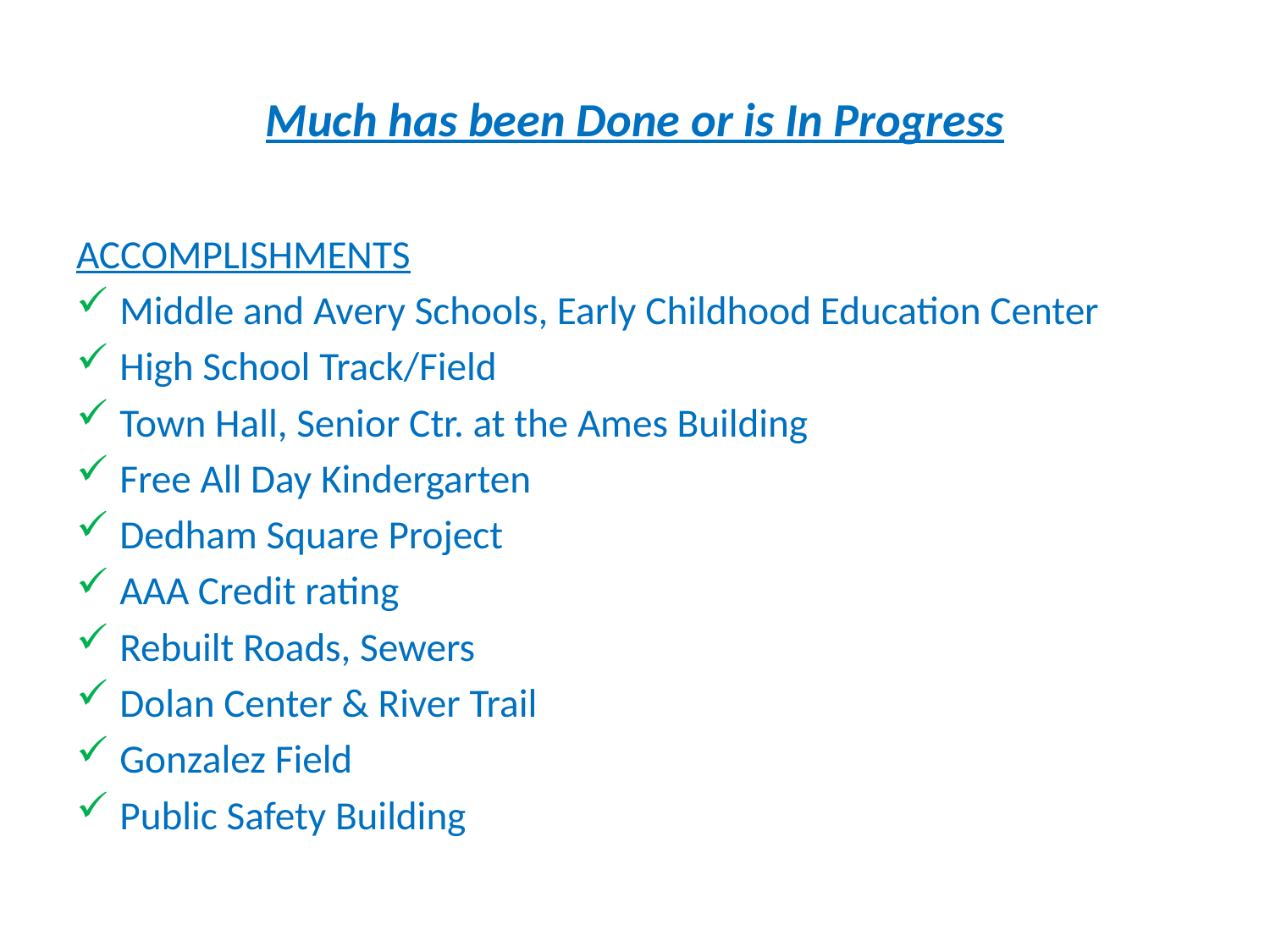

# Much has been Done or is In Progress
ACCOMPLISHMENTS
Middle and Avery Schools, Early Childhood Education Center
High School Track/Field
Town Hall, Senior Ctr. at the Ames Building
Free All Day Kindergarten
Dedham Square Project
AAA Credit rating
Rebuilt Roads, Sewers
Dolan Center & River Trail
Gonzalez Field
Public Safety Building